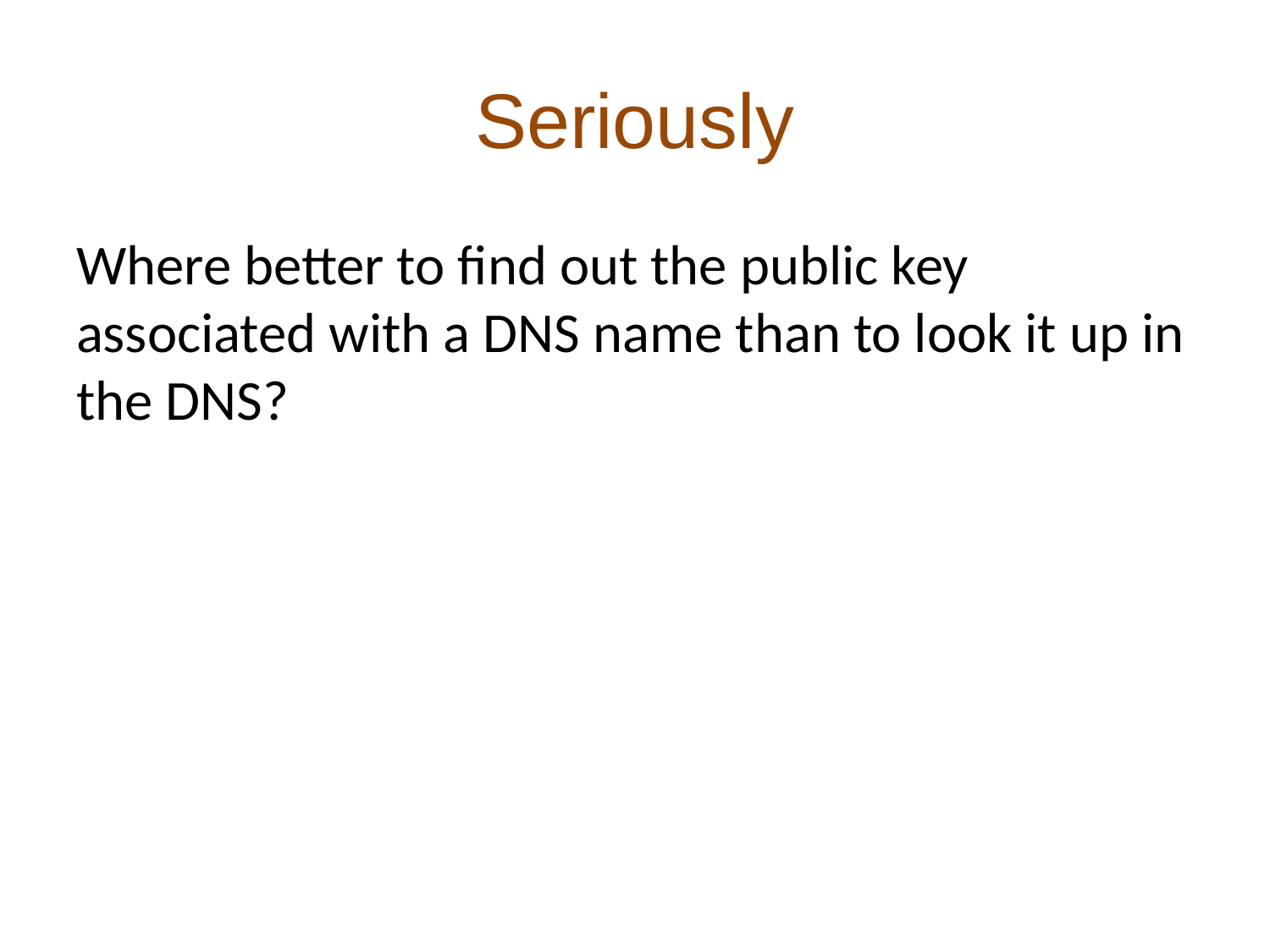

# Seriously
Where better to find out the public key associated with a DNS name than to look it up in the DNS?